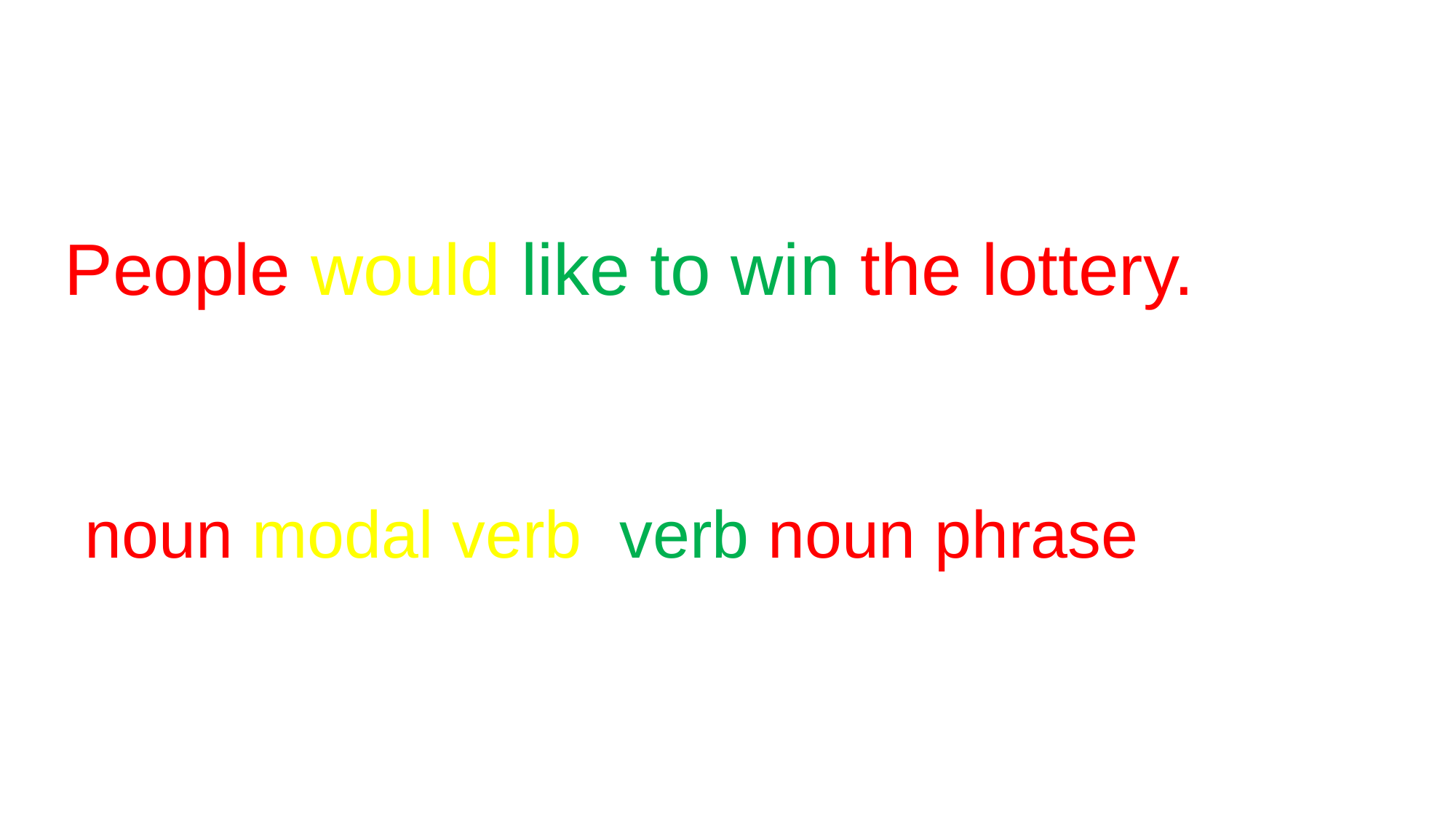

People would like to win the lottery.

    noun modal verb  verb noun phrase